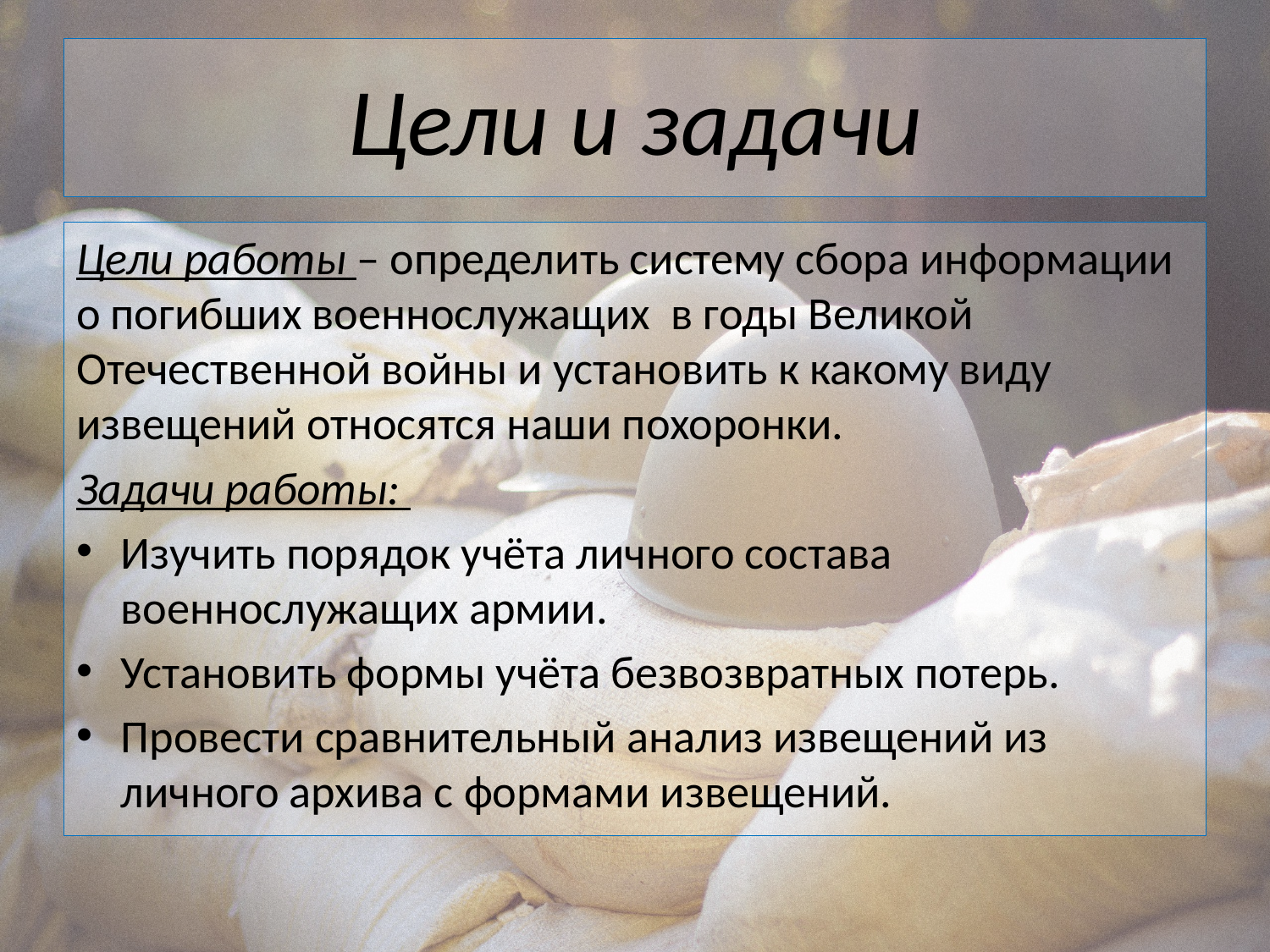

# Цели и задачи
Цели работы – определить систему сбора информации о погибших военнослужащих  в годы Великой Отечественной войны и установить к какому виду извещений относятся наши похоронки.
Задачи работы:
Изучить порядок учёта личного состава военнослужащих армии.
Установить формы учёта безвозвратных потерь.
Провести сравнительный анализ извещений из личного архива с формами извещений.